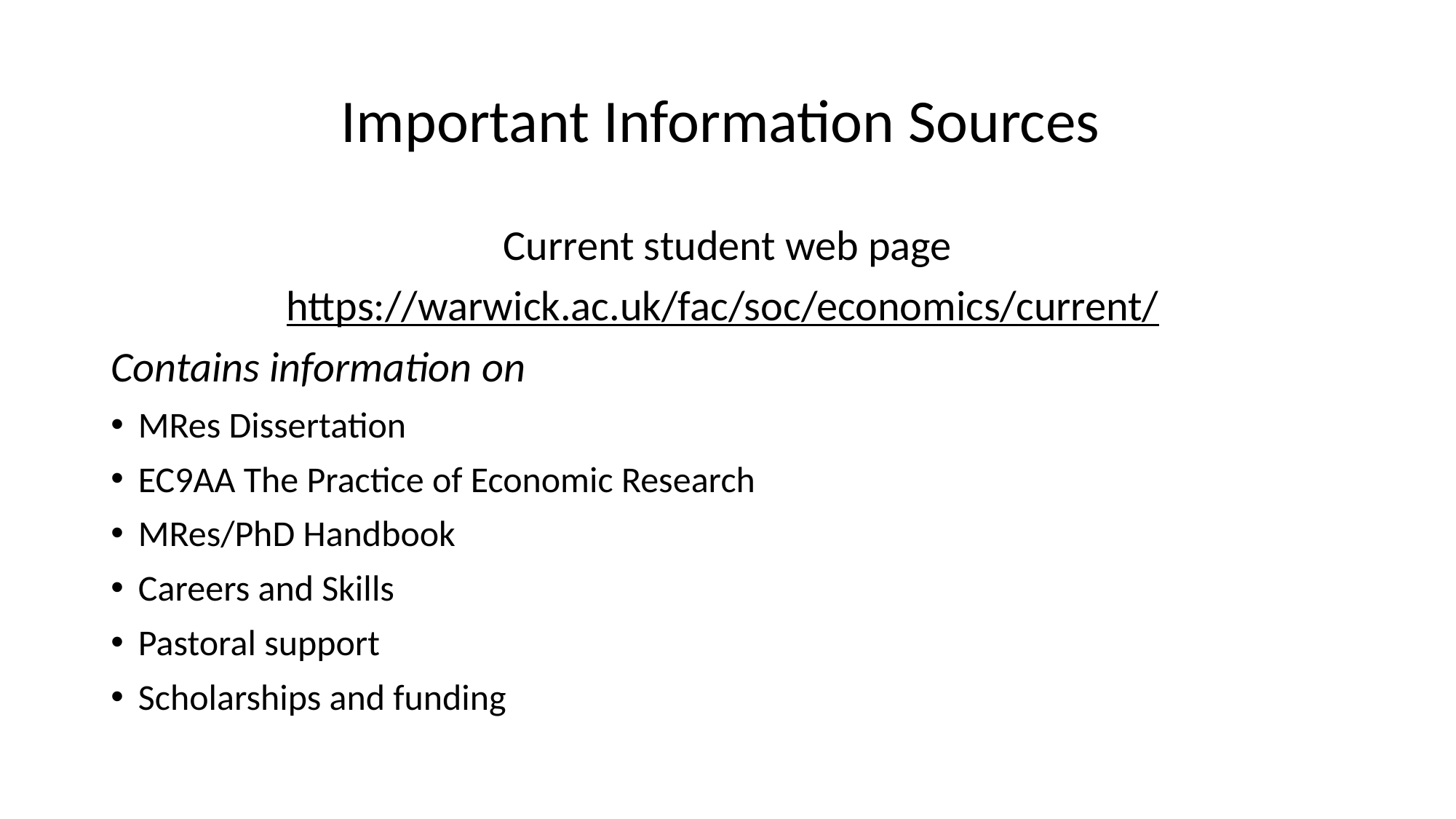

# Important Information Sources
Current student web page
https://warwick.ac.uk/fac/soc/economics/current/
Contains information on
MRes Dissertation
EC9AA The Practice of Economic Research
MRes/PhD Handbook
Careers and Skills
Pastoral support
Scholarships and funding